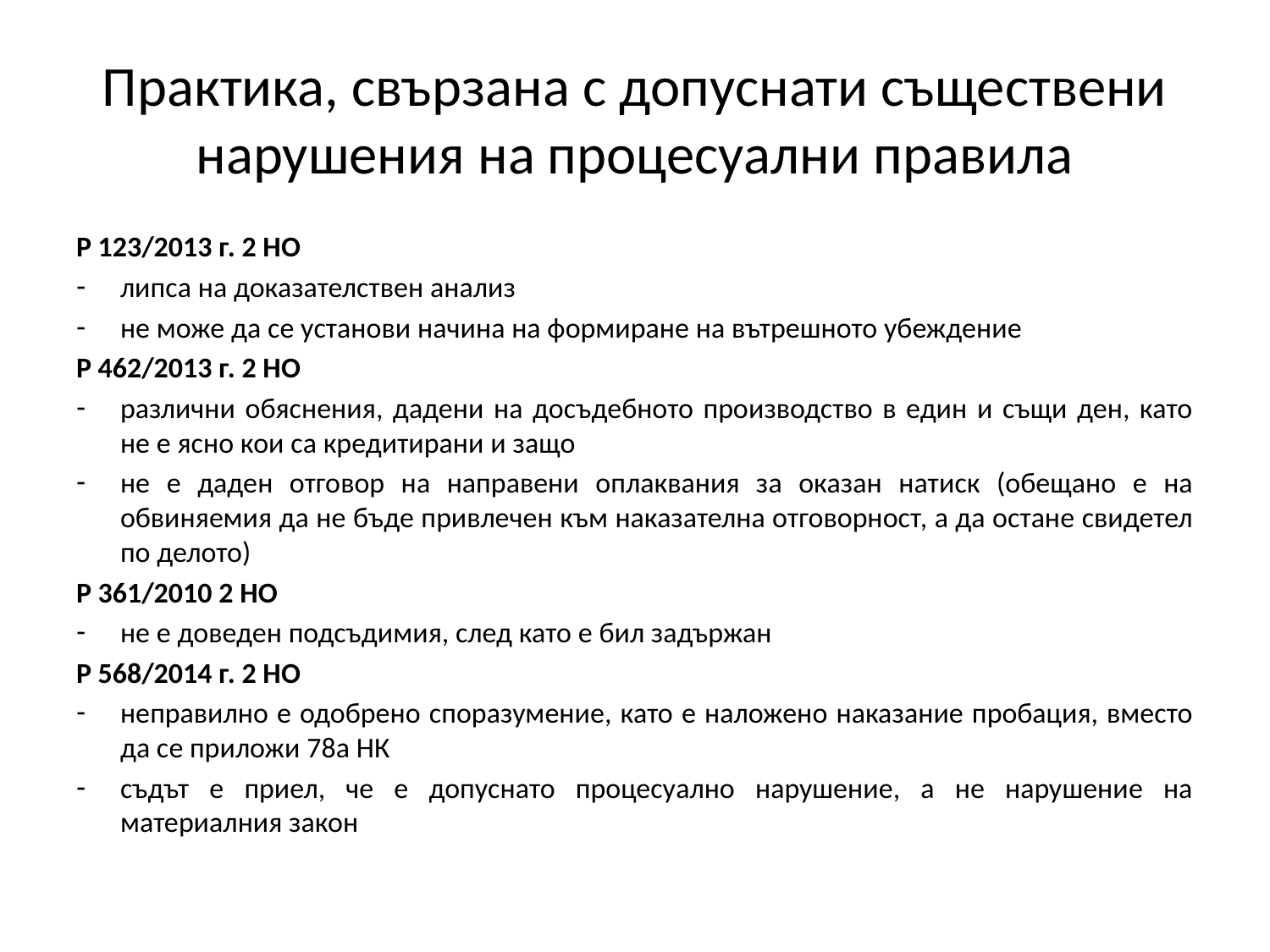

# Практика, свързана с допуснати съществени нарушения на процесуални правила
Р 123/2013 г. 2 НО
липса на доказателствен анализ
не може да се установи начина на формиране на вътрешното убеждение
Р 462/2013 г. 2 НО
различни обяснения, дадени на досъдебното производство в един и същи ден, като не е ясно кои са кредитирани и защо
не е даден отговор на направени оплаквания за оказан натиск (обещано е на обвиняемия да не бъде привлечен към наказателна отговорност, а да остане свидетел по делото)
Р 361/2010 2 НО
не е доведен подсъдимия, след като е бил задържан
Р 568/2014 г. 2 НО
неправилно е одобрено споразумение, като е наложено наказание пробация, вместо да се приложи 78а НК
съдът е приел, че е допуснато процесуално нарушение, а не нарушение на материалния закон